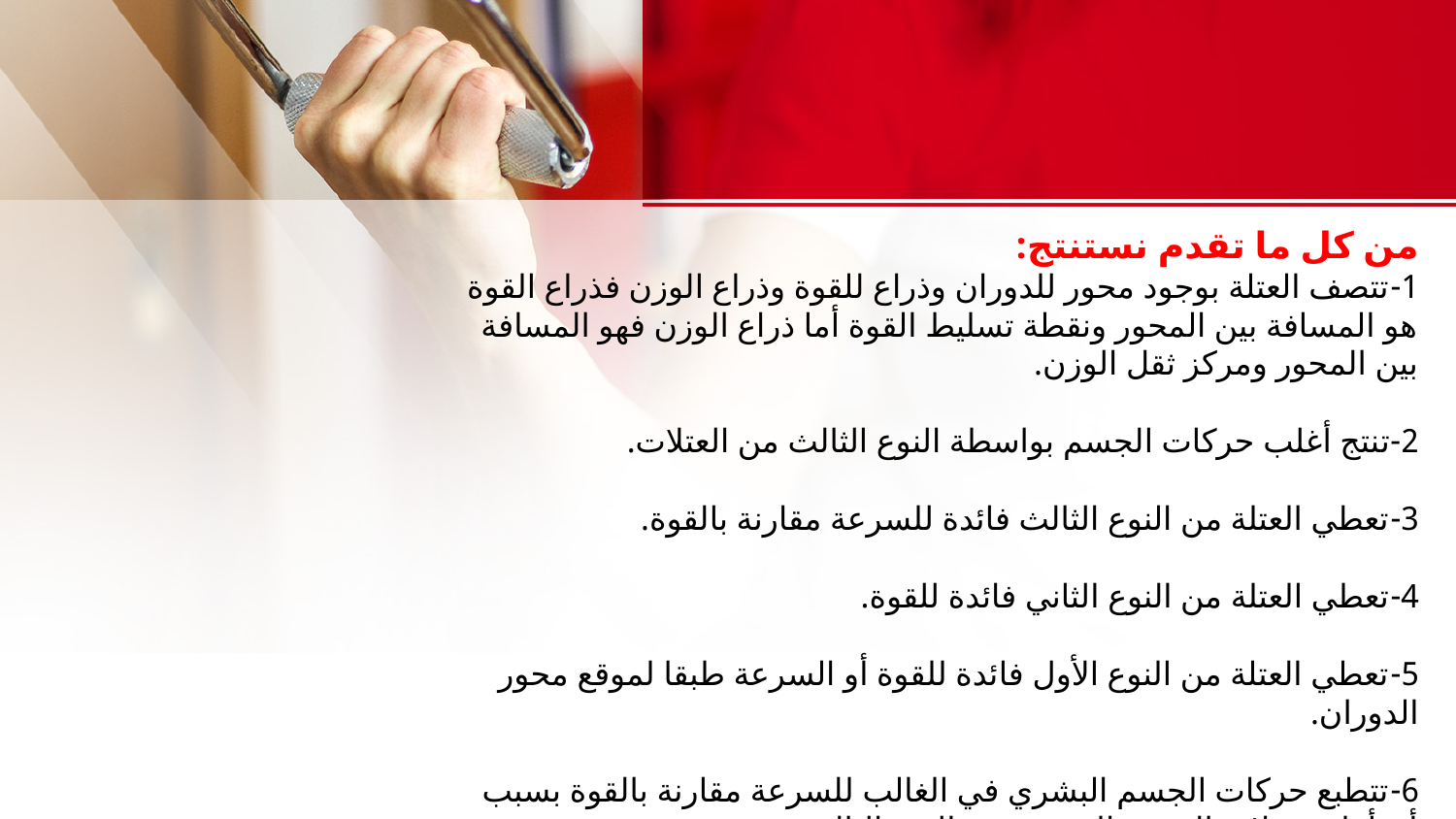

من كل ما تقدم نستنتج:
1-تتصف العتلة بوجود محور للدوران وذراع للقوة وذراع الوزن فذراع القوة هو المسافة بين المحور ونقطة تسليط القوة أما ذراع الوزن فهو المسافة بين المحور ومركز ثقل الوزن.

2-تنتج أغلب حركات الجسم بواسطة النوع الثالث من العتلات.

3-تعطي العتلة من النوع الثالث فائدة للسرعة مقارنة بالقوة.

4-تعطي العتلة من النوع الثاني فائدة للقوة.

5-تعطي العتلة من النوع الأول فائدة للقوة أو السرعة طبقا لموقع محور الدوران.

6-تتطبع حركات الجسم البشري في الغالب للسرعة مقارنة بالقوة بسبب أن أغلب عتلات الجسم البشري من النوع الثالث.